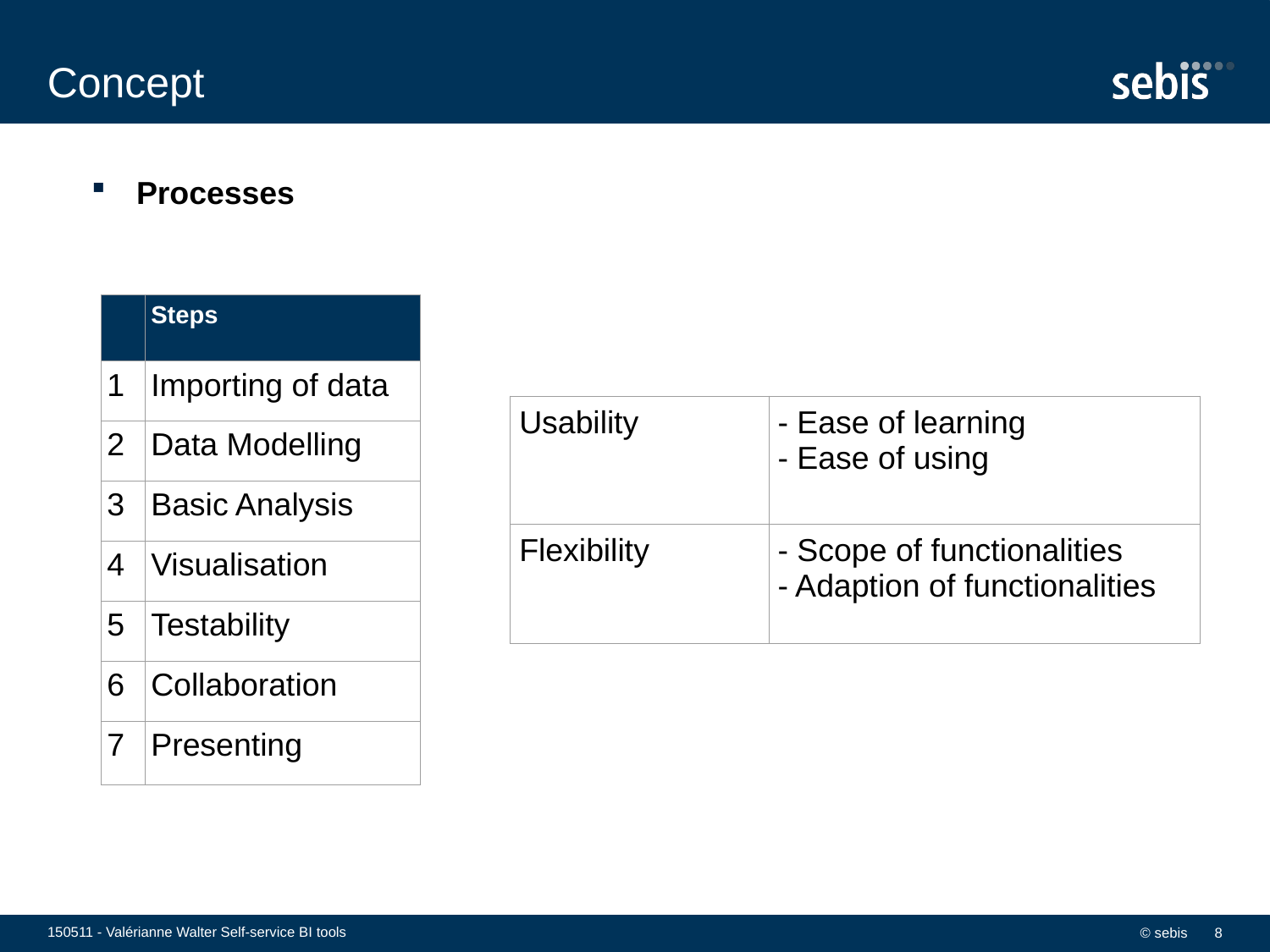

# Concept

 Processes

|  | Steps |
| --- | --- |
| 1 | Importing of data |
| 2 | Data Modelling |
| 3 | Basic Analysis |
| 4 | Visualisation |
| 5 | Testability |
| 6 | Collaboration |
| 7 | Presenting |

| Usability | - Ease of learning - Ease of using |
| --- | --- |
| Flexibility | - Scope of functionalities - Adaption of functionalities |
150511 - Valérianne Walter Self-service BI tools
© sebis
8